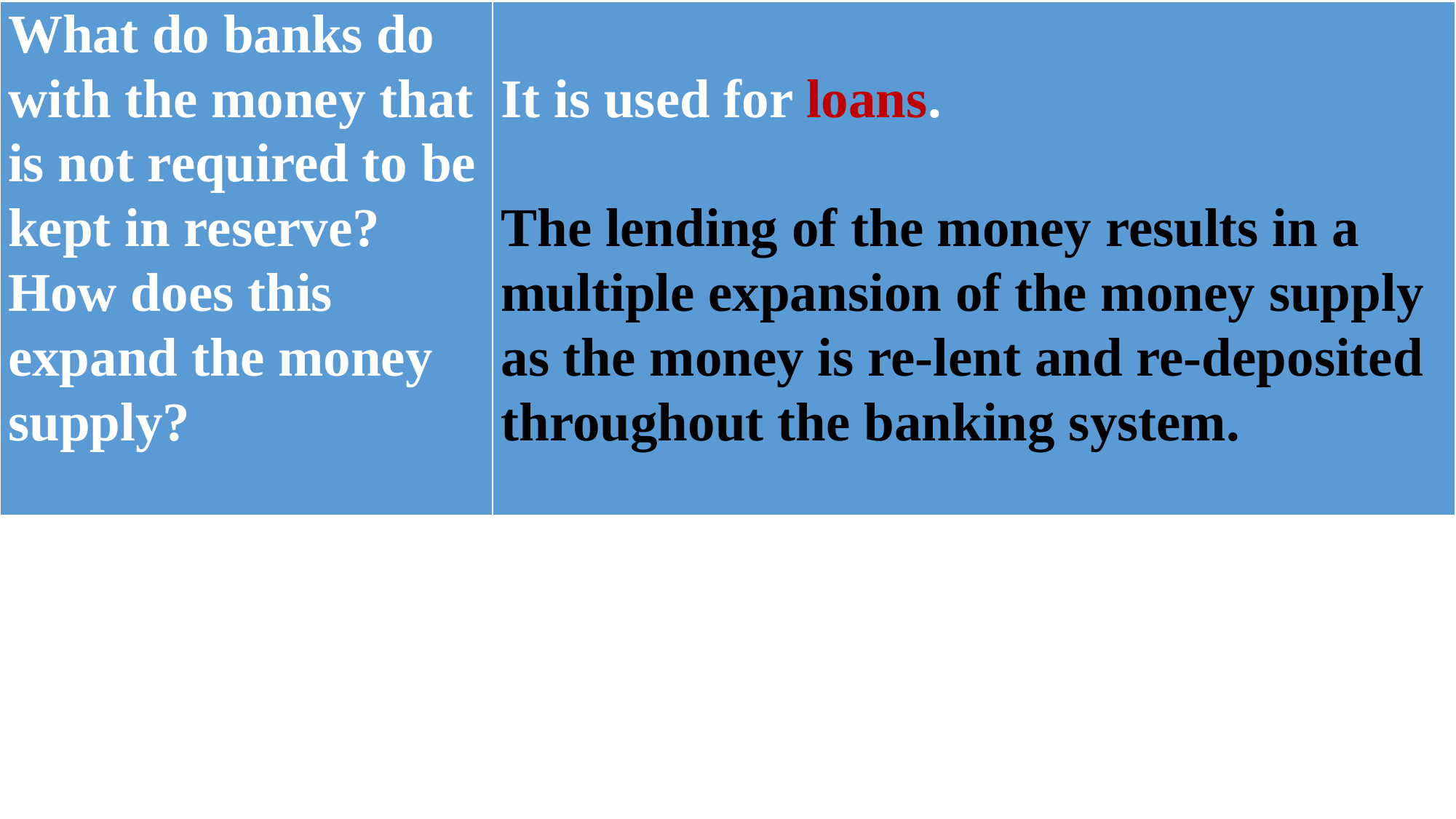

| What do banks do with the money that is not required to be kept in reserve? How does this expand the money supply? | It is used for loans.   The lending of the money results in a multiple expansion of the money supply as the money is re-lent and re-deposited throughout the banking system. |
| --- | --- |